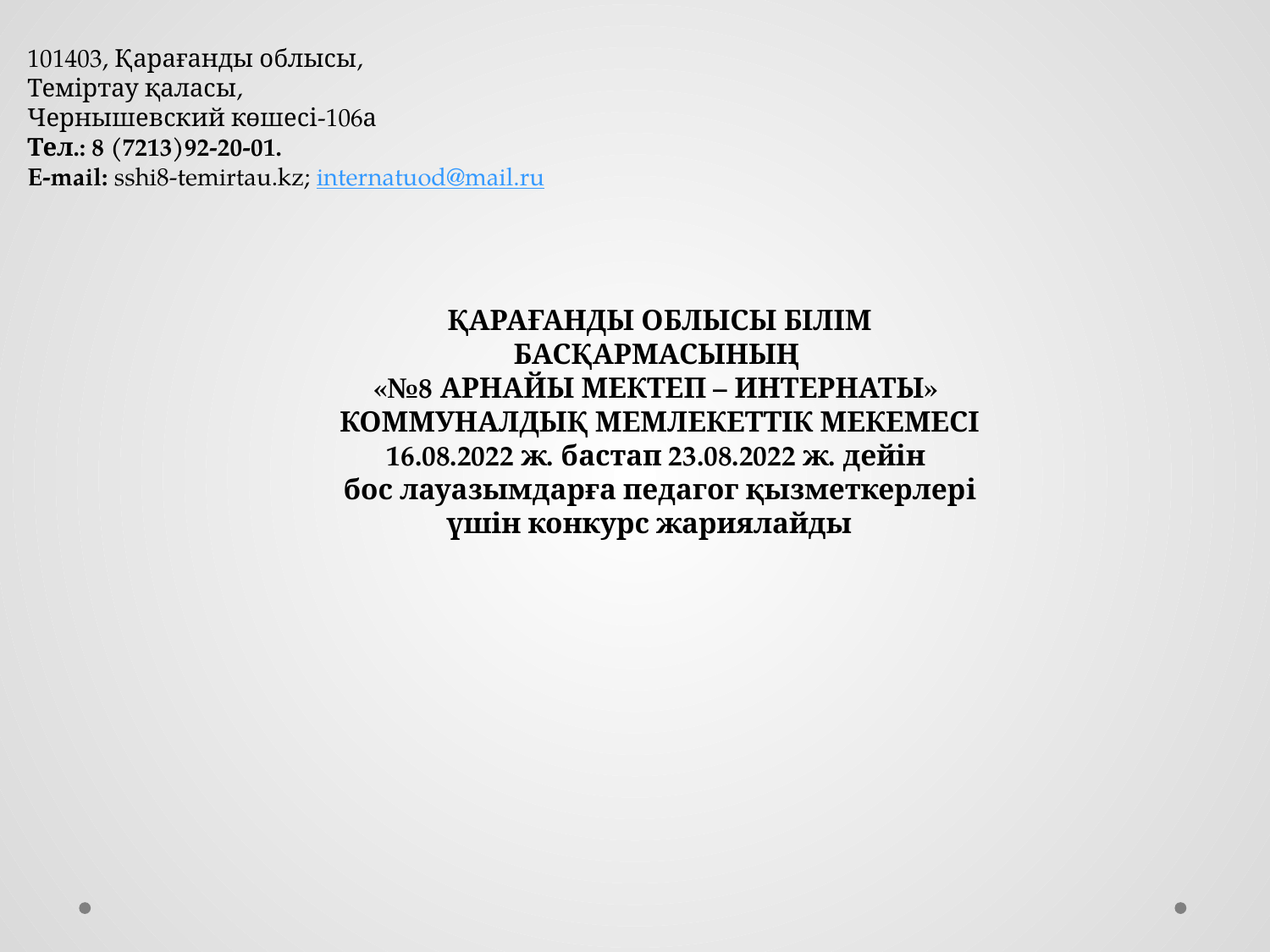

101403, Қарағанды облысы,
Теміртау қаласы,
Чернышевский көшесі-106а
Тел.: 8 (7213)92-20-01.
E-mail: sshi8-temirtau.kz; internatuod@mail.ru
ҚАРАҒАНДЫ ОБЛЫСЫ БІЛІМ БАСҚАРМАСЫНЫҢ
«№8 АРНАЙЫ МЕКТЕП – ИНТЕРНАТЫ»
КОММУНАЛДЫҚ МЕМЛЕКЕТТІК МЕКЕМЕСІ
16.08.2022 ж. бастап 23.08.2022 ж. дейін
бос лауазымдарға педагог қызметкерлері үшін конкурс жариялайды